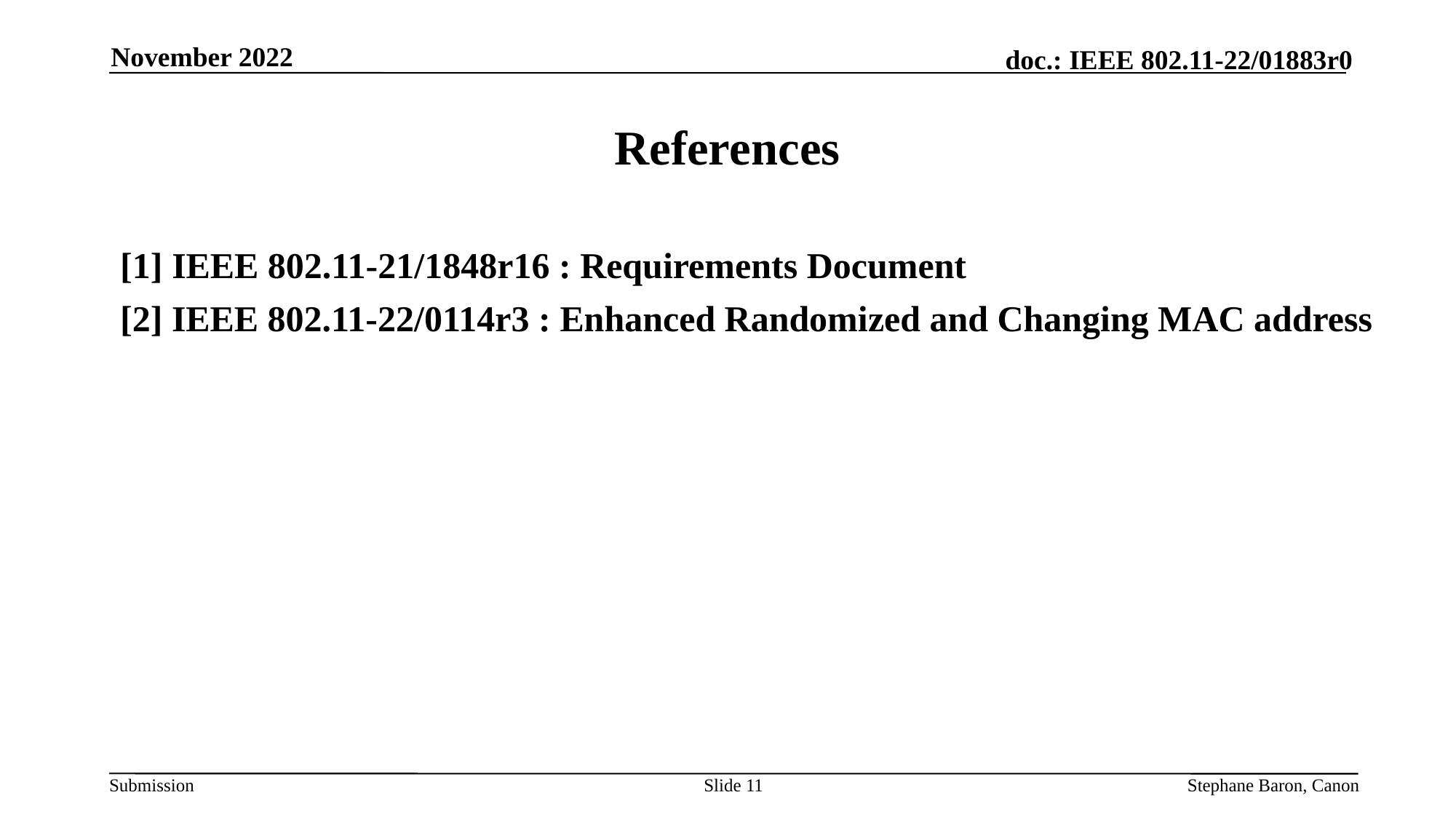

November 2022
# References
[1] IEEE 802.11-21/1848r16 : Requirements Document
[2] IEEE 802.11-22/0114r3 : Enhanced Randomized and Changing MAC address
Slide 11
Stephane Baron, Canon